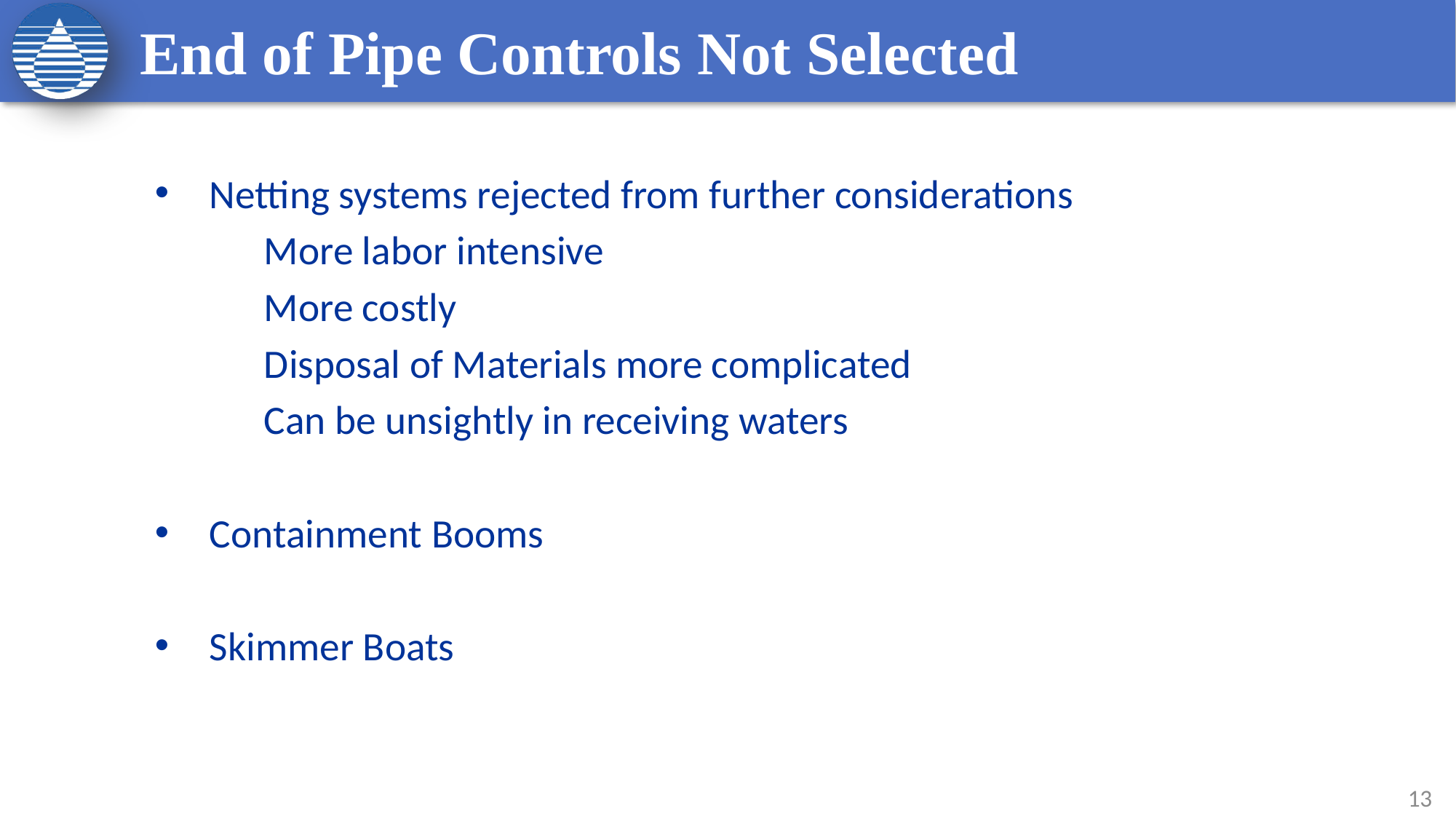

13
# End of Pipe Controls Not Selected
Netting systems rejected from further considerations
	More labor intensive
	More costly
	Disposal of Materials more complicated
	Can be unsightly in receiving waters

Containment Booms

Skimmer Boats